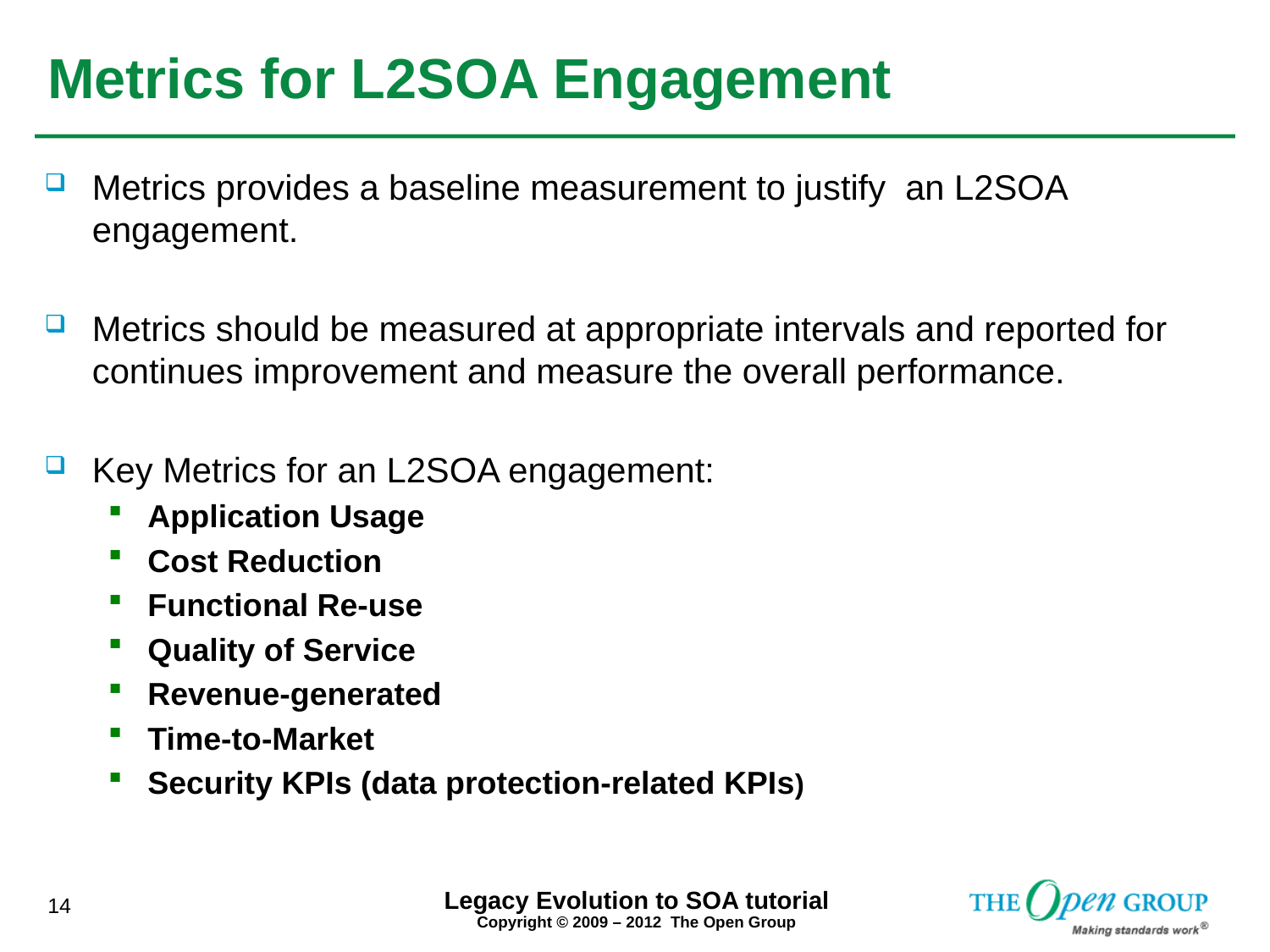

# Metrics for L2SOA Engagement
Metrics provides a baseline measurement to justify  an L2SOA engagement.

Metrics should be measured at appropriate intervals and reported for continues improvement and measure the overall performance.

Key Metrics for an L2SOA engagement:
Application Usage
Cost Reduction
Functional Re-use
Quality of Service
Revenue-generated
Time-to-Market
Security KPIs (data protection-related KPIs)
Legacy Evolution to SOA tutorial
14